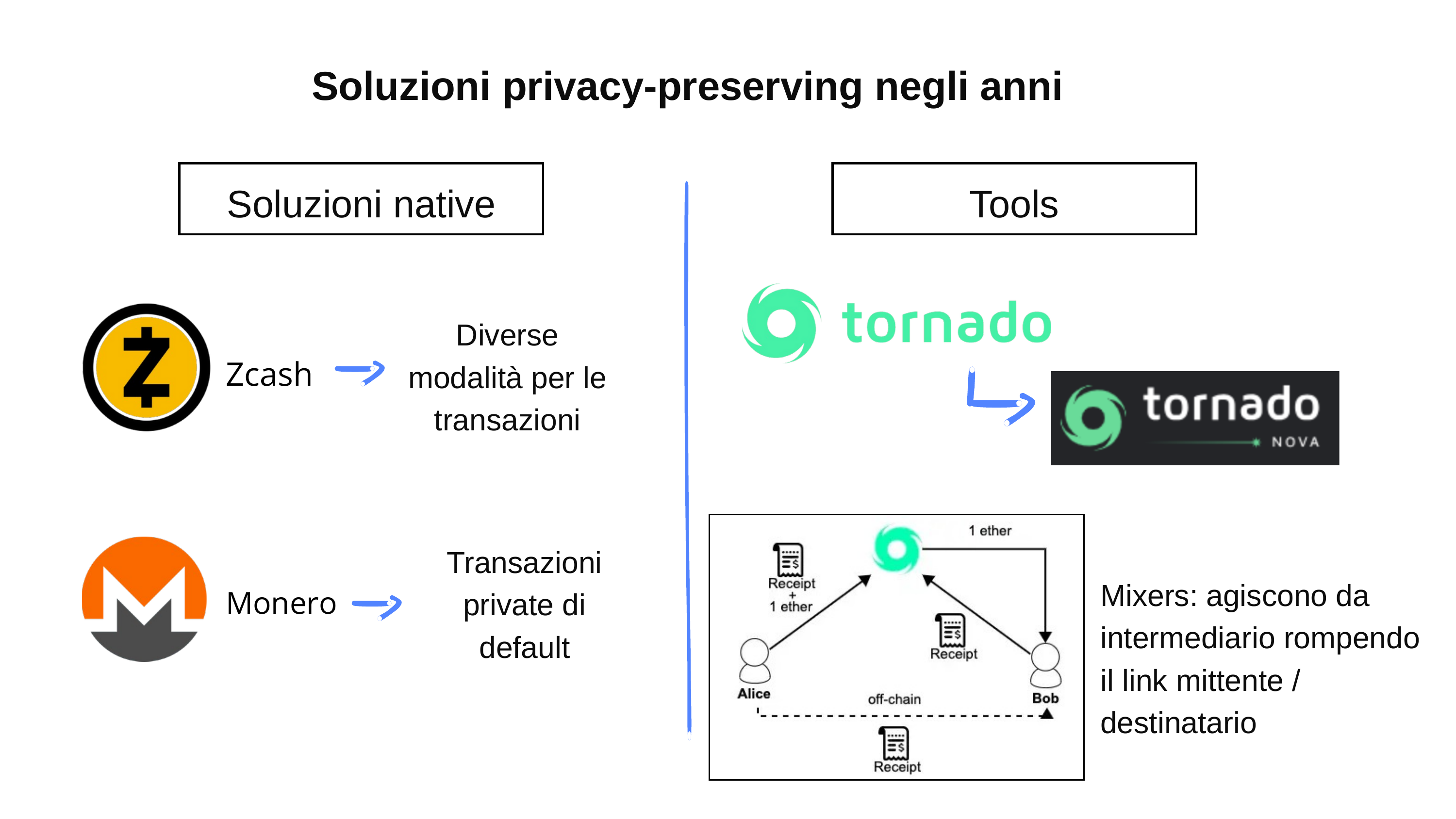

Soluzioni privacy-preserving negli anni

Soluzioni native

Diverse modalità per le transazioni
Zcash

Transazioni private di default

Monero

Tools

Mixers: agiscono da intermediario rompendo il link mittente / destinatario